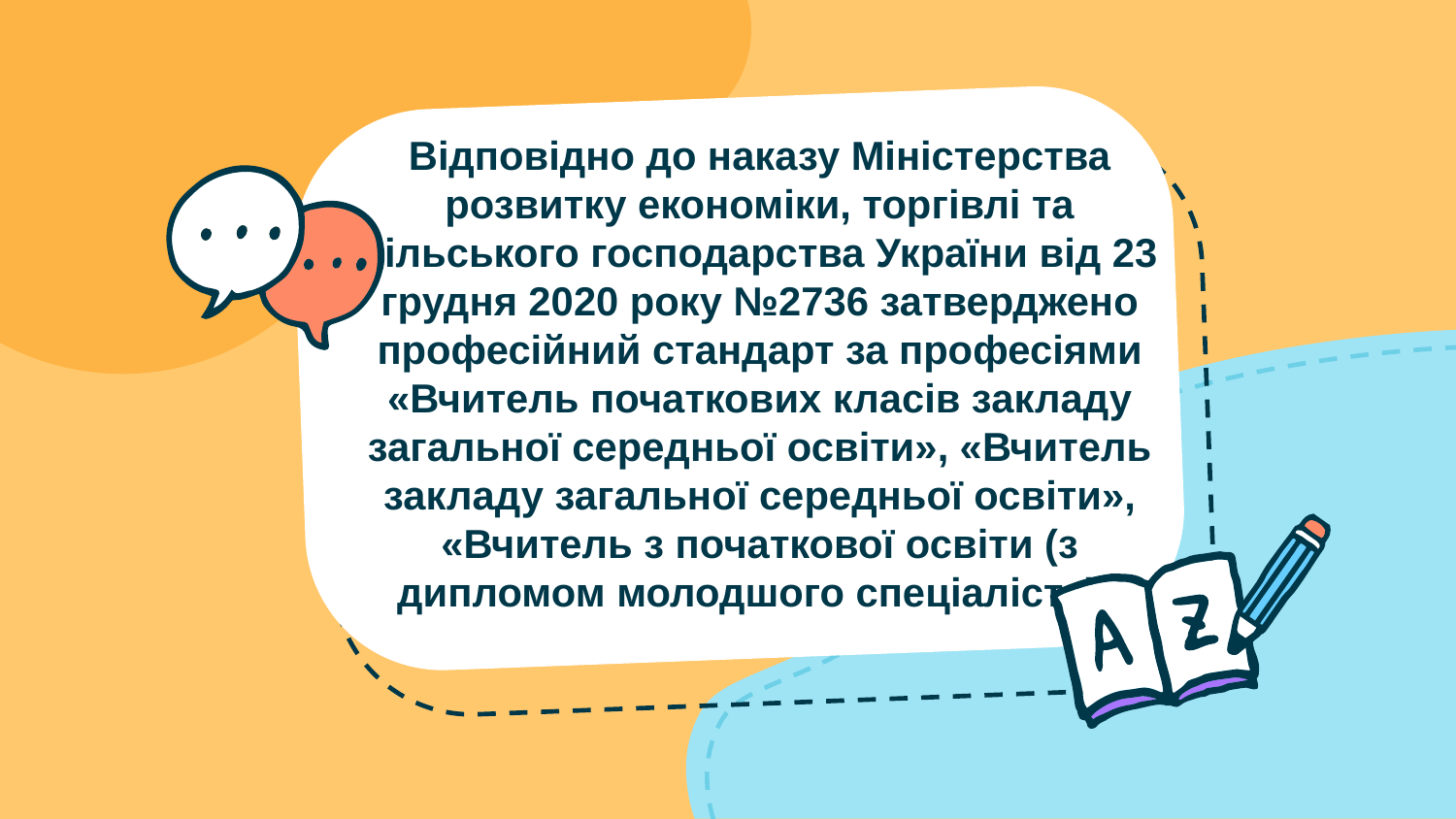

# Відповідно до наказу Міністерства розвитку економіки, торгівлі та сільського господарства України від 23 грудня 2020 року №2736 затверджено професійний стандарт за професіями «Вчитель початкових класів закладу загальної середньої освіти», «Вчитель закладу загальної середньої освіти», «Вчитель з початкової освіти (з дипломом молодшого спеціаліста)»